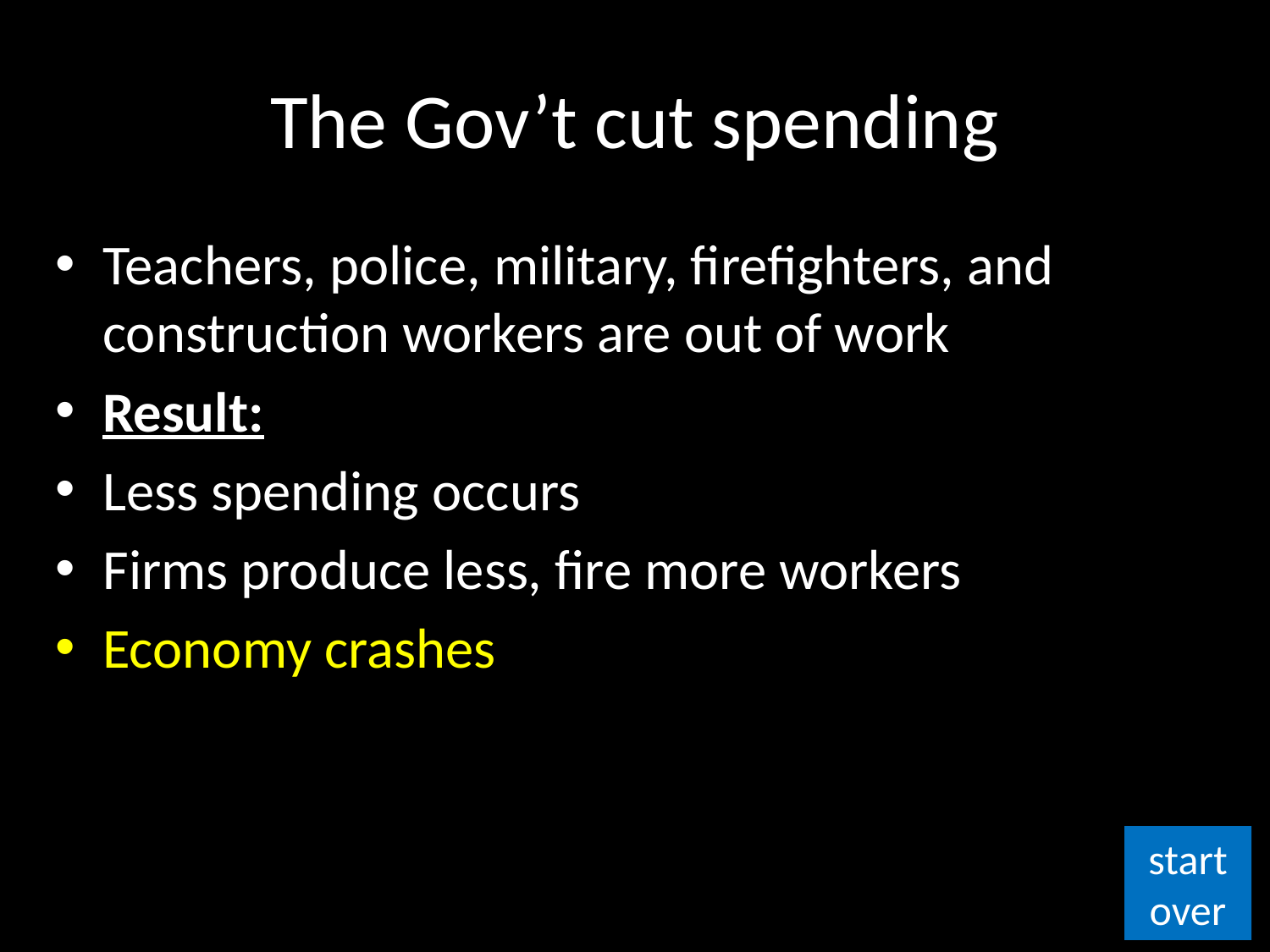

# The Gov’t cut spending
Teachers, police, military, firefighters, and construction workers are out of work
Result:
Less spending occurs
Firms produce less, fire more workers
Economy crashes
start over